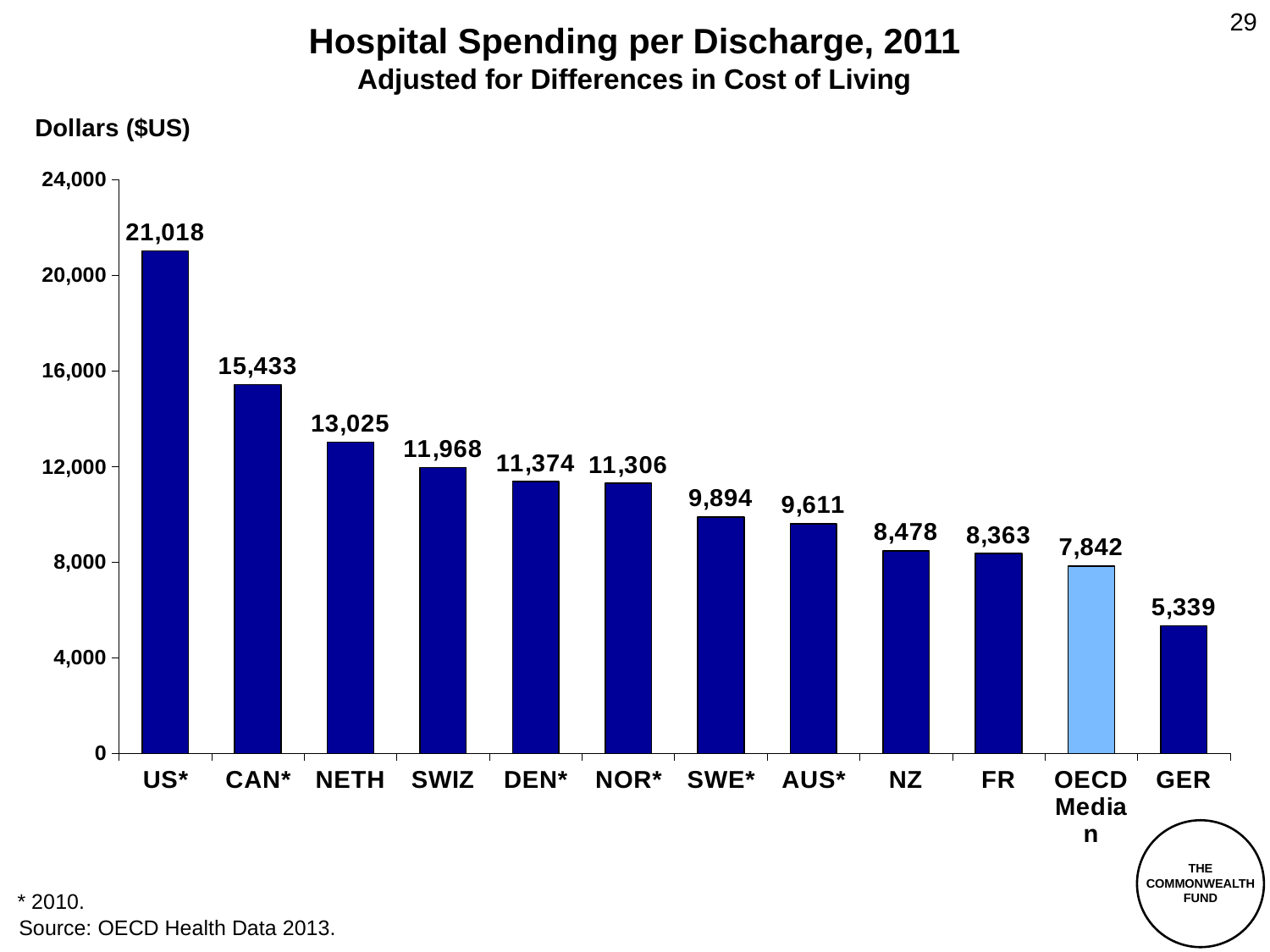

29
# Hospital Spending per Discharge, 2011 Adjusted for Differences in Cost of Living
Dollars ($US)

### Chart

| Category |  |
|---|---|
| US* | 21017.70834683102 |
| CAN* | 15432.7315686623 |
| NETH | 13025.3972471649 |
| SWIZ | 11967.88826451059 |
| DEN* | 11373.86891795471 |
| NOR* | 11306.11994818351 |
| SWE* | 9894.367454068237 |
| AUS* | 9610.757173002492 |
| NZ | 8478.457671818293 |
| FR | 8363.09719970106 |
| OECD Median | 7842.36783581807 |
| GER | 5338.734649377328 |
THE
COMMONWEALTH
FUND
* 2010.
Source: OECD Health Data 2013.